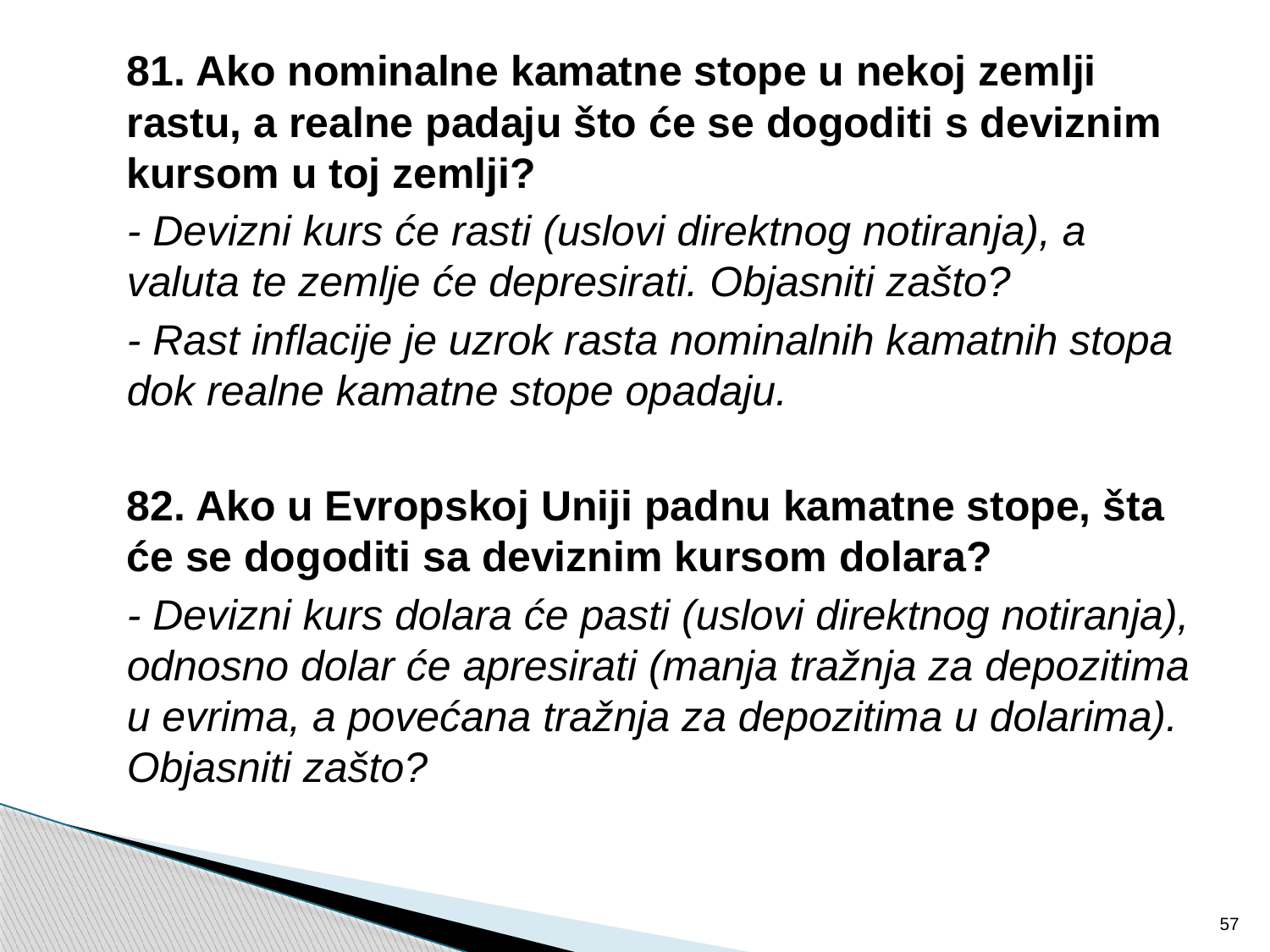

81. Ako nominalne kamatne stope u nekoj zemlji rastu, a realne padaju što će se dogoditi s deviznim kursom u toj zemlji?
	- Devizni kurs će rasti (uslovi direktnog notiranja), a valuta te zemlje će depresirati. Objasniti zašto?
	- Rast inflacije je uzrok rasta nominalnih kamatnih stopa dok realne kamatne stope opadaju.

	82. Ako u Evropskoj Uniji padnu kamatne stope, šta će se dogoditi sa deviznim kursom dolara?
	- Devizni kurs dolara će pasti (uslovi direktnog notiranja), odnosno dolar će apresirati (manja tražnja za depozitima u evrima, a povećana tražnja za depozitima u dolarima). Objasniti zašto?
57